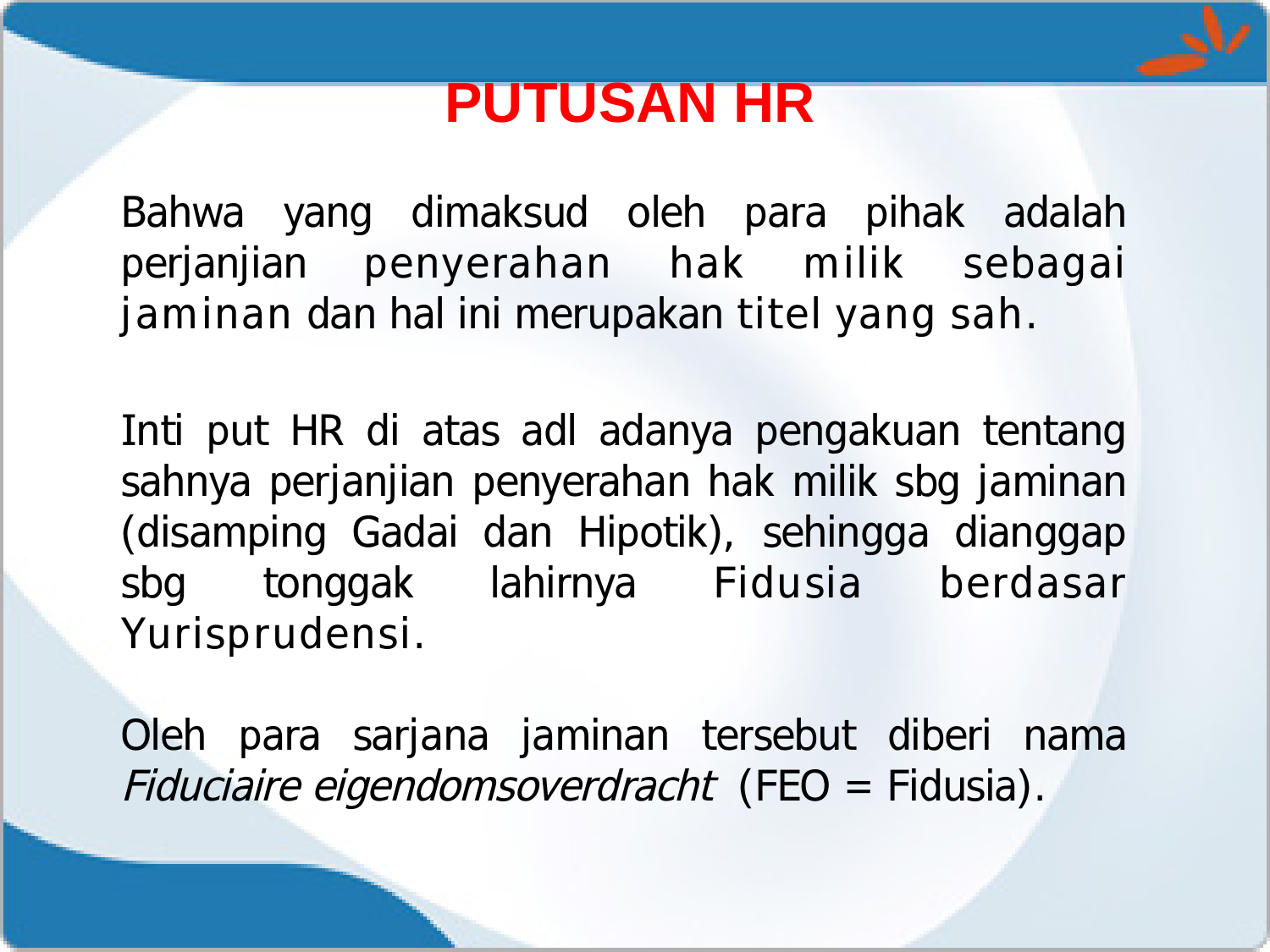

PUTUSAN HR
Bahwa yang dimaksud oleh para pihak adalah perjanjian penyerahan hak milik sebagai jaminan dan hal ini merupakan titel yang sah.
Inti put HR di atas adl adanya pengakuan tentang sahnya perjanjian penyerahan hak milik sbg jaminan (disamping Gadai dan Hipotik), sehingga dianggap sbg tonggak lahirnya Fidusia berdasar Yurisprudensi.

Oleh para sarjana jaminan tersebut diberi nama Fiduciaire eigendomsoverdracht  (FEO = Fidusia).